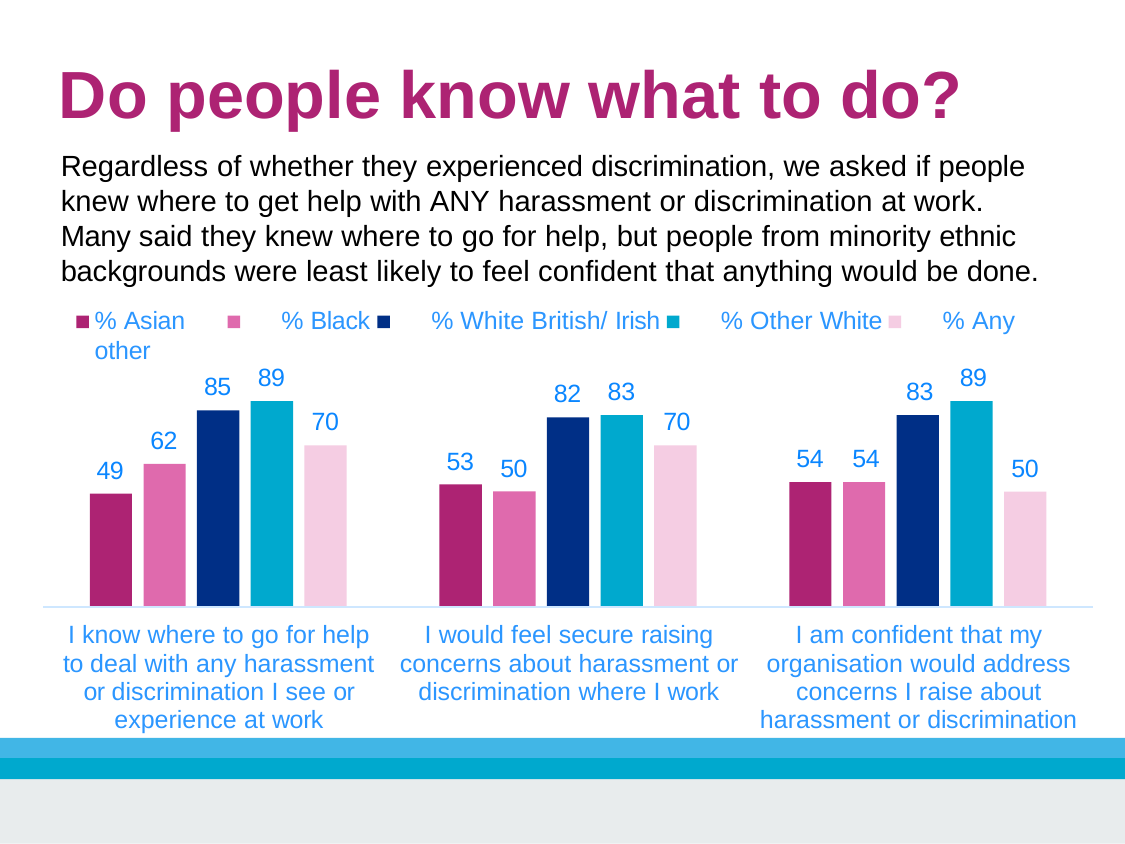

# Do people know what to do?
Regardless of whether they experienced discrimination, we asked if people knew where to get help with ANY harassment or discrimination at work. Many said they knew where to go for help, but people from minority ethnic backgrounds were least likely to feel confident that anything would be done.
% Asian	% Black	% White British/ Irish	% Other White	% Any other

89	89
85
83	83
82

70	70
62
54	54
53
50
50
49
I know where to go for help to deal with any harassment or discrimination I see or experience at work
I would feel secure raising concerns about harassment or discrimination where I work
I am confident that my organisation would address concerns I raise about harassment or discrimination